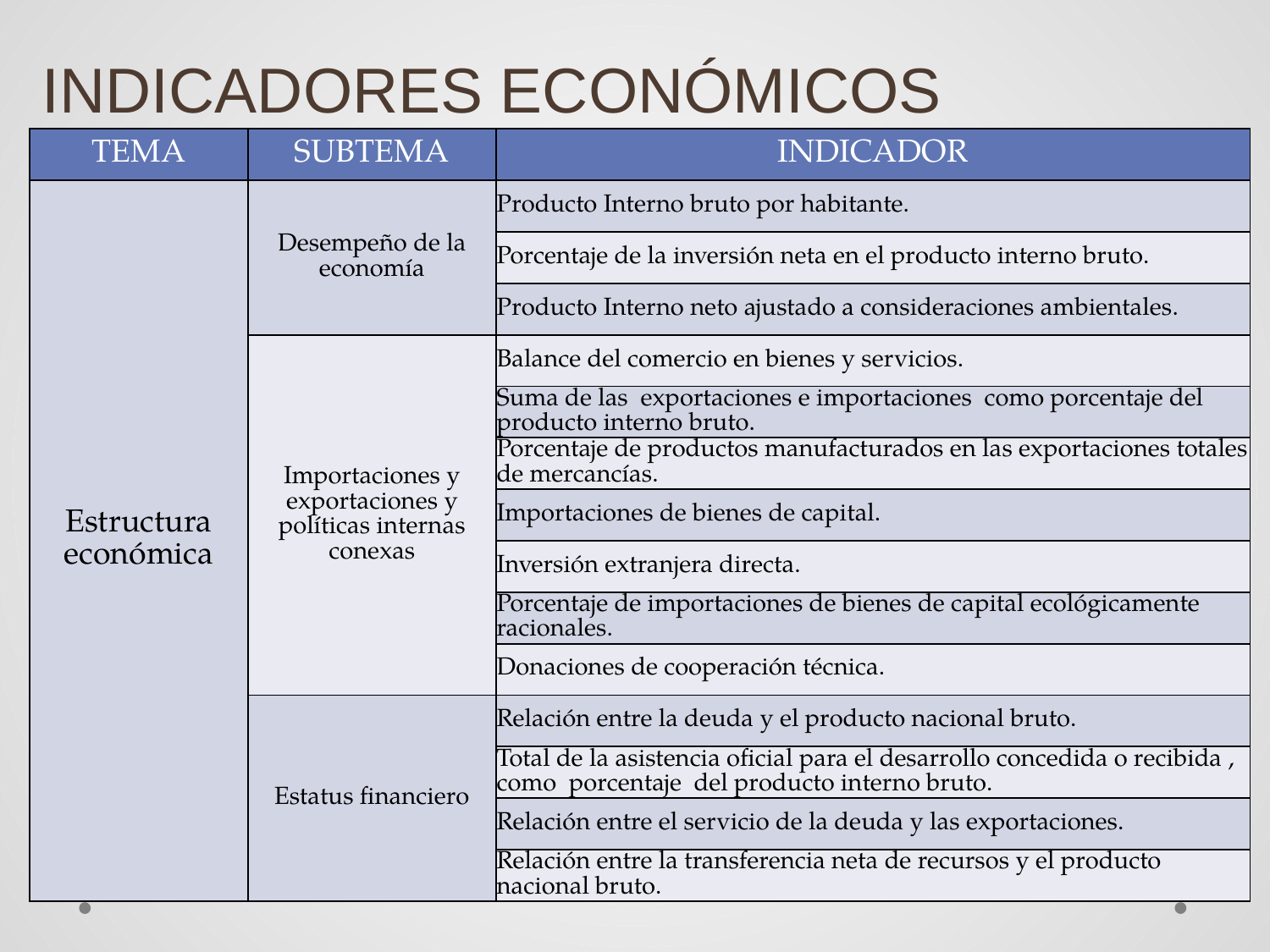

INDICADORES ECONÓMICOS
| TEMA | SUBTEMA | INDICADOR |
| --- | --- | --- |
| Estructura económica | Desempeño de la economía | Producto Interno bruto por habitante. |
|  |  | Porcentaje de la inversión neta en el producto interno bruto. |
|  |  | Producto Interno neto ajustado a consideraciones ambientales. |
|  | Importaciones y exportaciones y políticas internas conexas | Balance del comercio en bienes y servicios. |
|  |  | Suma de las exportaciones e importaciones como porcentaje del producto interno bruto. |
|  |  | Porcentaje de productos manufacturados en las exportaciones totales de mercancías. |
|  |  | Importaciones de bienes de capital. |
|  |  | Inversión extranjera directa. |
|  |  | Porcentaje de importaciones de bienes de capital ecológicamente racionales. |
|  |  | Donaciones de cooperación técnica. |
|  | Estatus financiero | Relación entre la deuda y el producto nacional bruto. |
|  |  | Total de la asistencia oficial para el desarrollo concedida o recibida , como porcentaje del producto interno bruto. |
|  |  | Relación entre el servicio de la deuda y las exportaciones. |
|  |  | Relación entre la transferencia neta de recursos y el producto nacional bruto. |